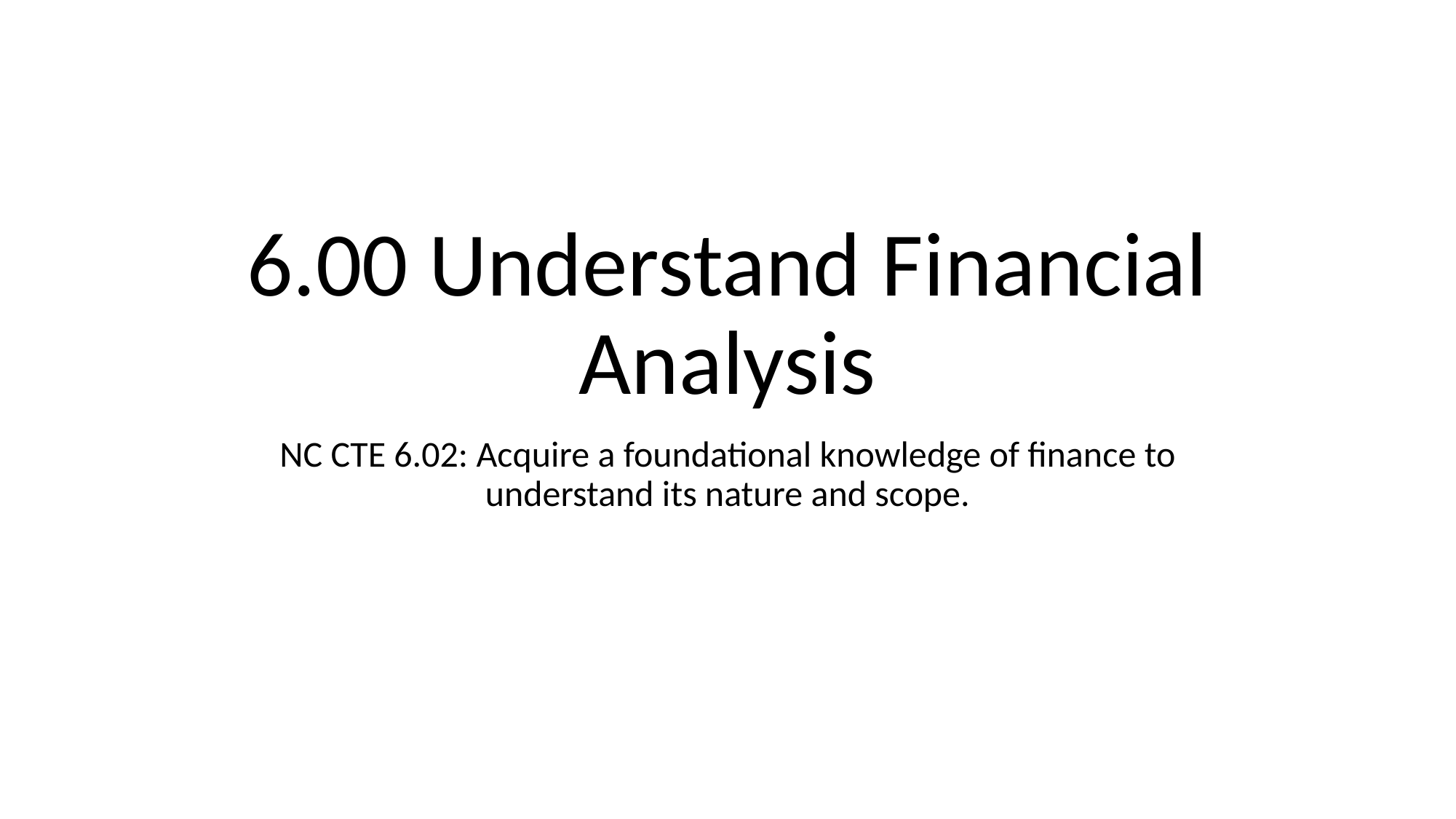

# 6.00 Understand Financial Analysis
NC CTE 6.02: Acquire a foundational knowledge of finance to understand its nature and scope.